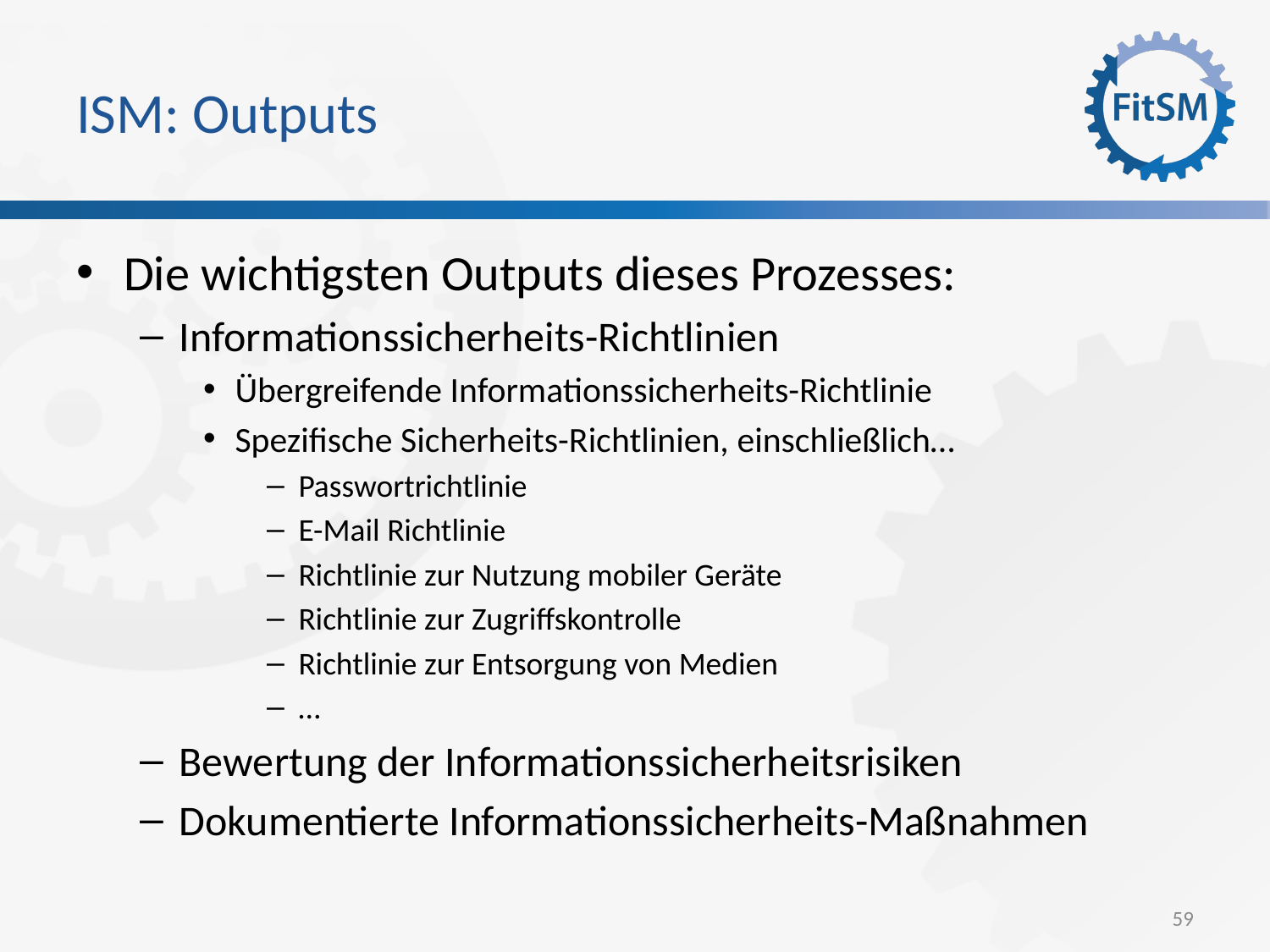

# ISM: Outputs
Die wichtigsten Outputs dieses Prozesses:
Informationssicherheits-Richtlinien
Übergreifende Informationssicherheits-Richtlinie
Spezifische Sicherheits-Richtlinien, einschließlich…
Passwortrichtlinie
E-Mail Richtlinie
Richtlinie zur Nutzung mobiler Geräte
Richtlinie zur Zugriffskontrolle
Richtlinie zur Entsorgung von Medien
…
Bewertung der Informationssicherheitsrisiken
Dokumentierte Informationssicherheits-Maßnahmen
59